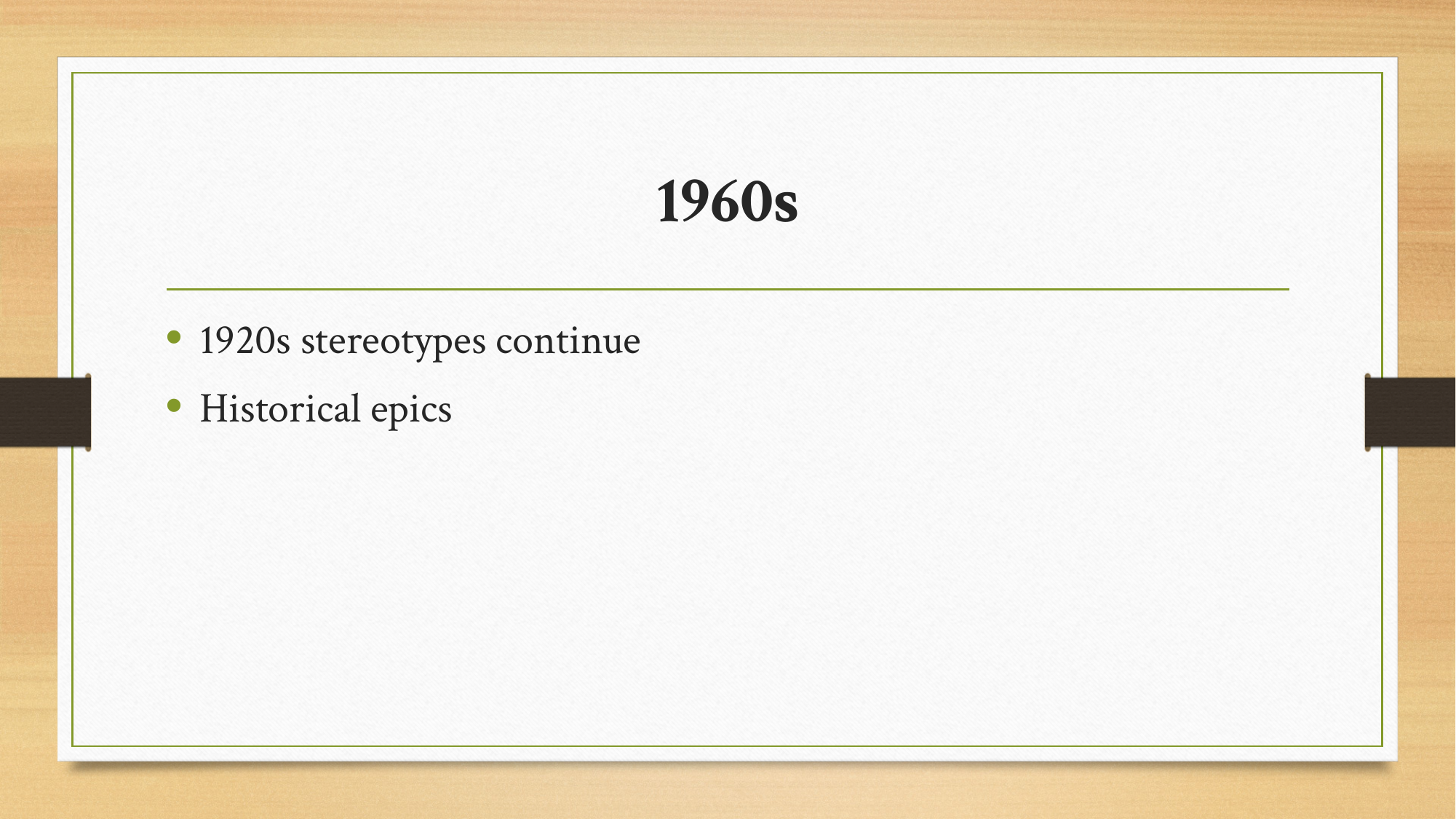

# 1960s
1920s stereotypes continue
Historical epics